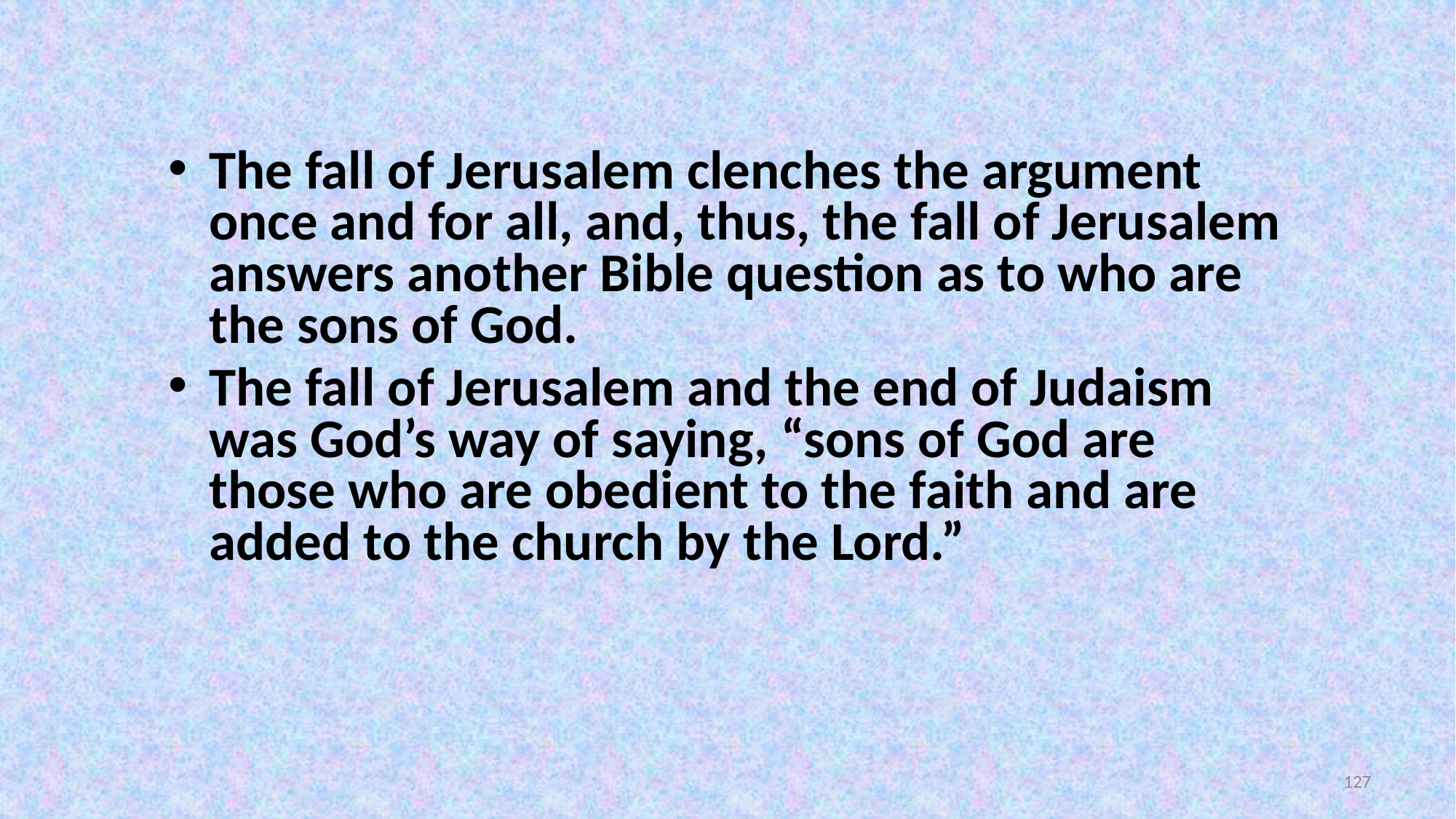

The fall of Jerusalem clenches the argument once and for all, and, thus, the fall of Jerusalem answers another Bible question as to who are the sons of God.
The fall of Jerusalem and the end of Judaism was God’s way of saying, “sons of God are those who are obedient to the faith and are added to the church by the Lord.”

127